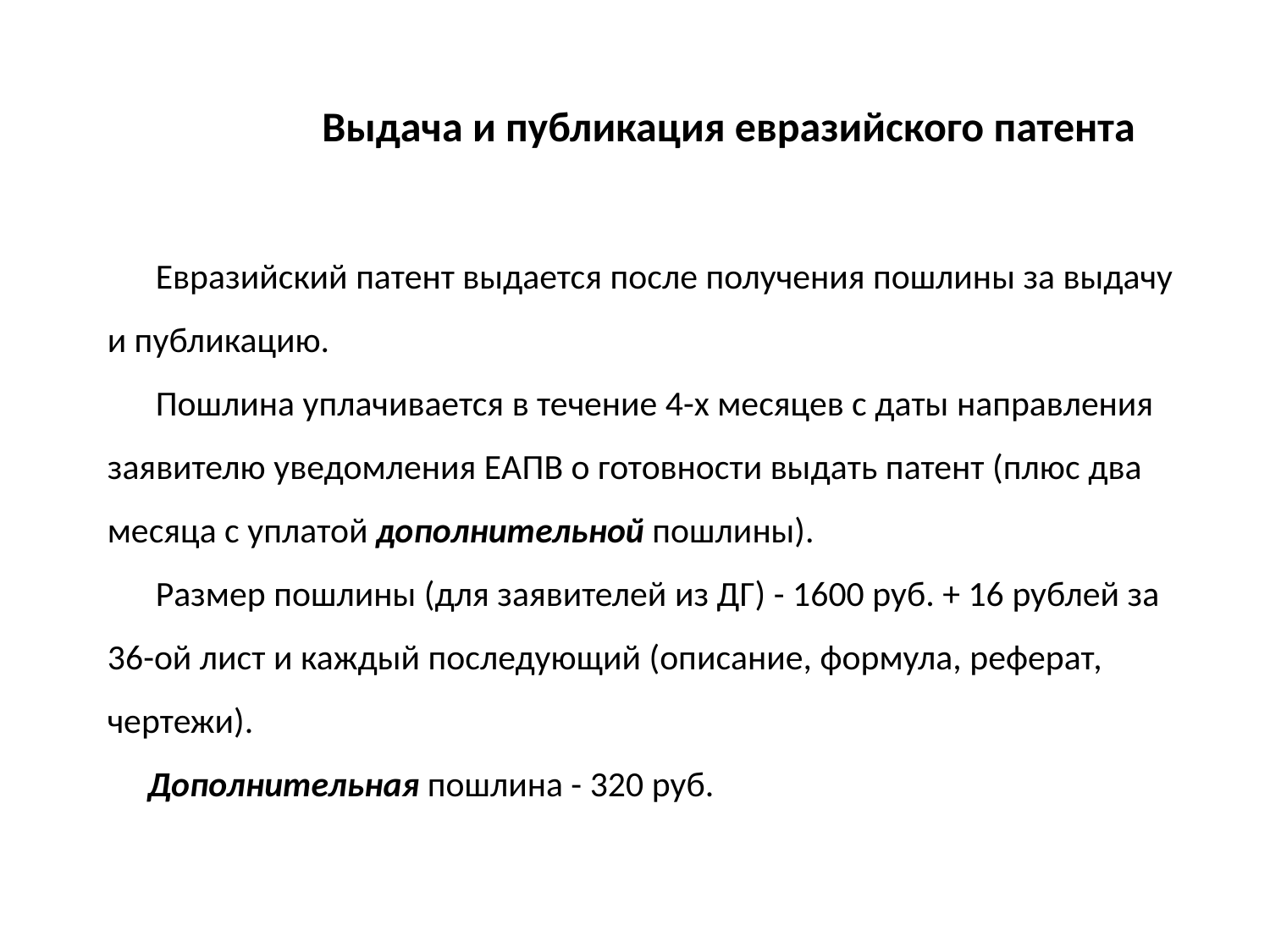

Выдача и публикация евразийского патента
      Евразийский патент выдается после получения пошлины за выдачу и публикацию.
      Пошлина уплачивается в течение 4-х месяцев с даты направления заявителю уведомления ЕАПВ о готовности выдать патент (плюс два месяца с уплатой дополнительной пошлины).
      Размер пошлины (для заявителей из ДГ) - 1600 руб. + 16 рублей за 36-ой лист и каждый последующий (описание, формула, реферат, чертежи).
     Дополнительная пошлина - 320 руб.